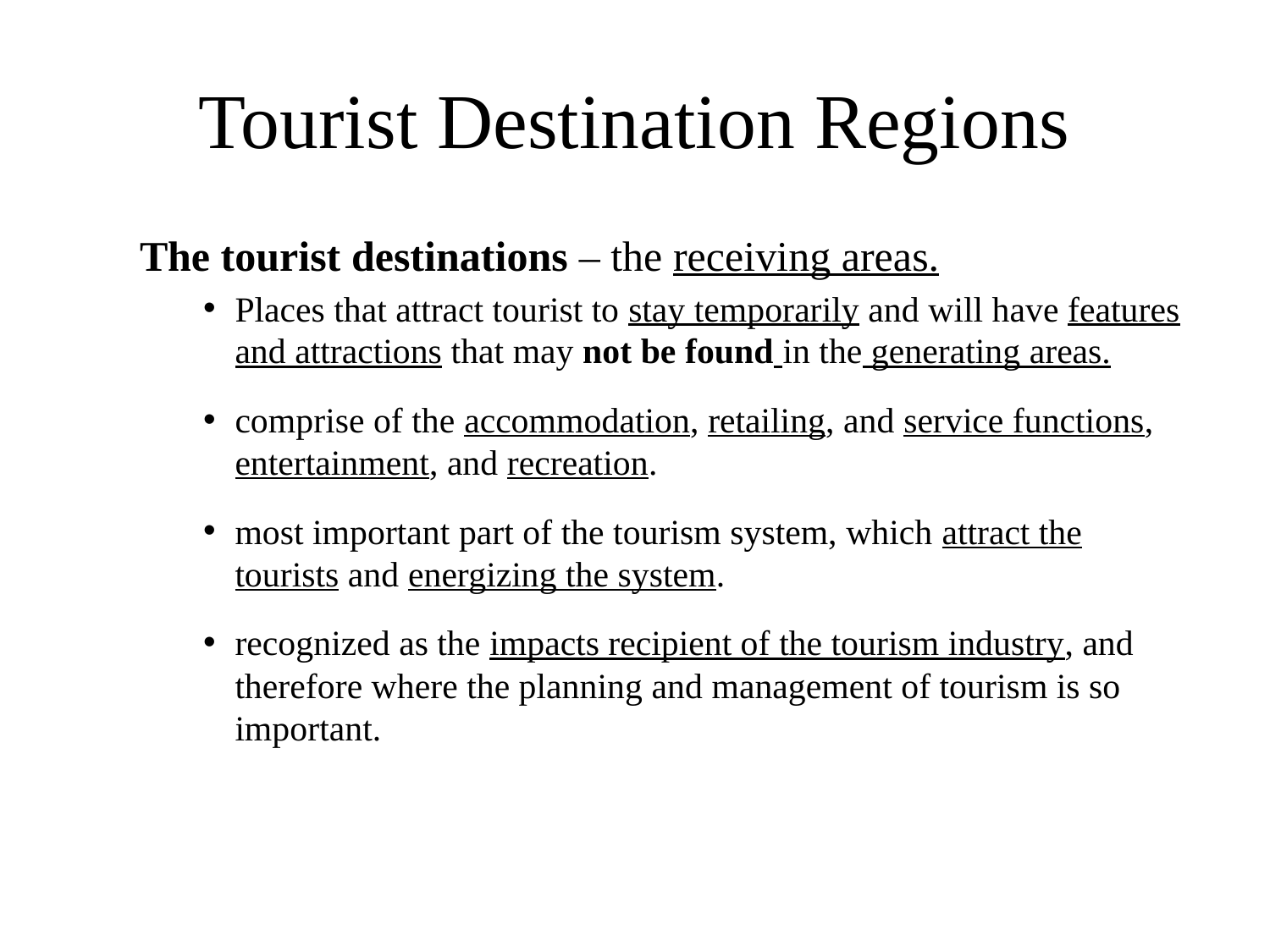

# Tourist Destination Regions
The tourist destinations – the receiving areas.
Places that attract tourist to stay temporarily and will have features and attractions that may not be found in the generating areas.

comprise of the accommodation, retailing, and service functions, entertainment, and recreation.

most important part of the tourism system, which attract the tourists and energizing the system.

recognized as the impacts recipient of the tourism industry, and therefore where the planning and management of tourism is so important.